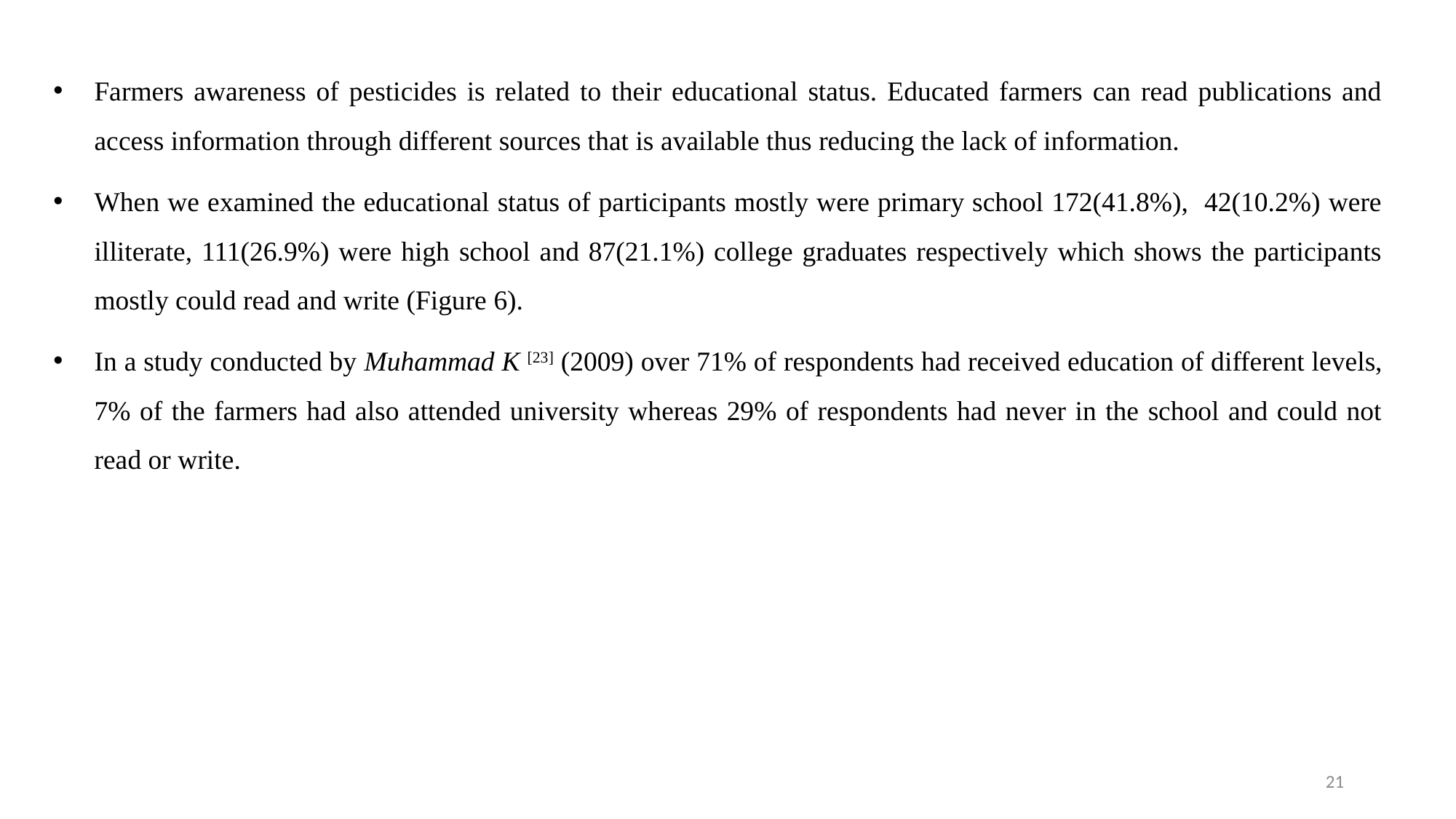

Farmers awareness of pesticides is related to their educational status. Educated farmers can read publications and access information through different sources that is available thus reducing the lack of information.
When we examined the educational status of participants mostly were primary school 172(41.8%),  42(10.2%) were illiterate, 111(26.9%) were high school and 87(21.1%) college graduates respectively which shows the participants mostly could read and write (Figure 6).
In a study conducted by Muhammad K [23] (2009) over 71% of respondents had received education of different levels, 7% of the farmers had also attended university whereas 29% of respondents had never in the school and could not read or write.
21